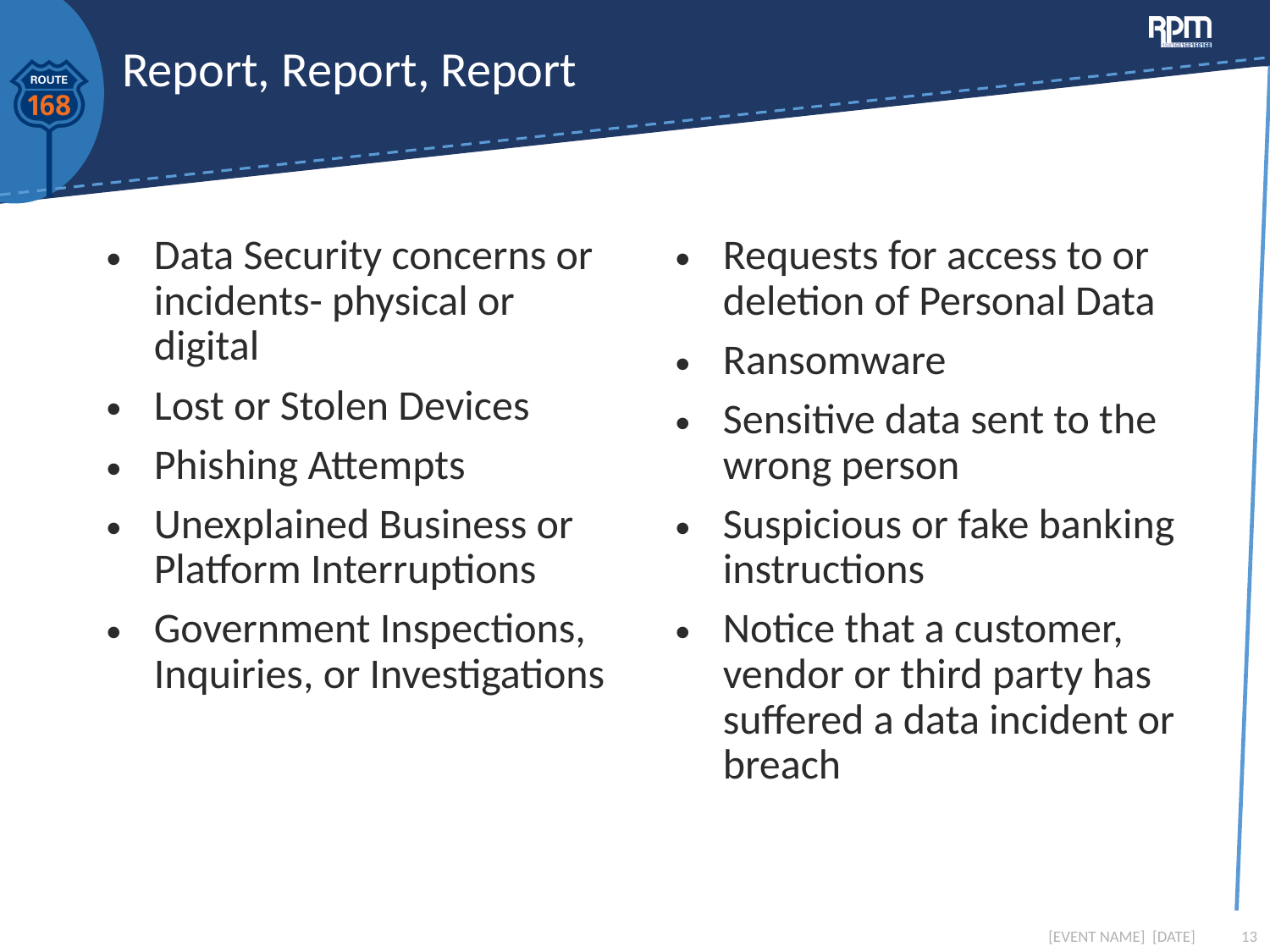

# Report, Report, Report
| Data Security concerns or incidents- physical or digital Lost or Stolen Devices Phishing Attempts Unexplained Business or Platform Interruptions Government Inspections, Inquiries, or Investigations | Requests for access to or deletion of Personal Data Ransomware Sensitive data sent to the wrong person Suspicious or fake banking instructions Notice that a customer, vendor or third party has suffered a data incident or breach |
| --- | --- |
[EVENT NAME]  [DATE]
13